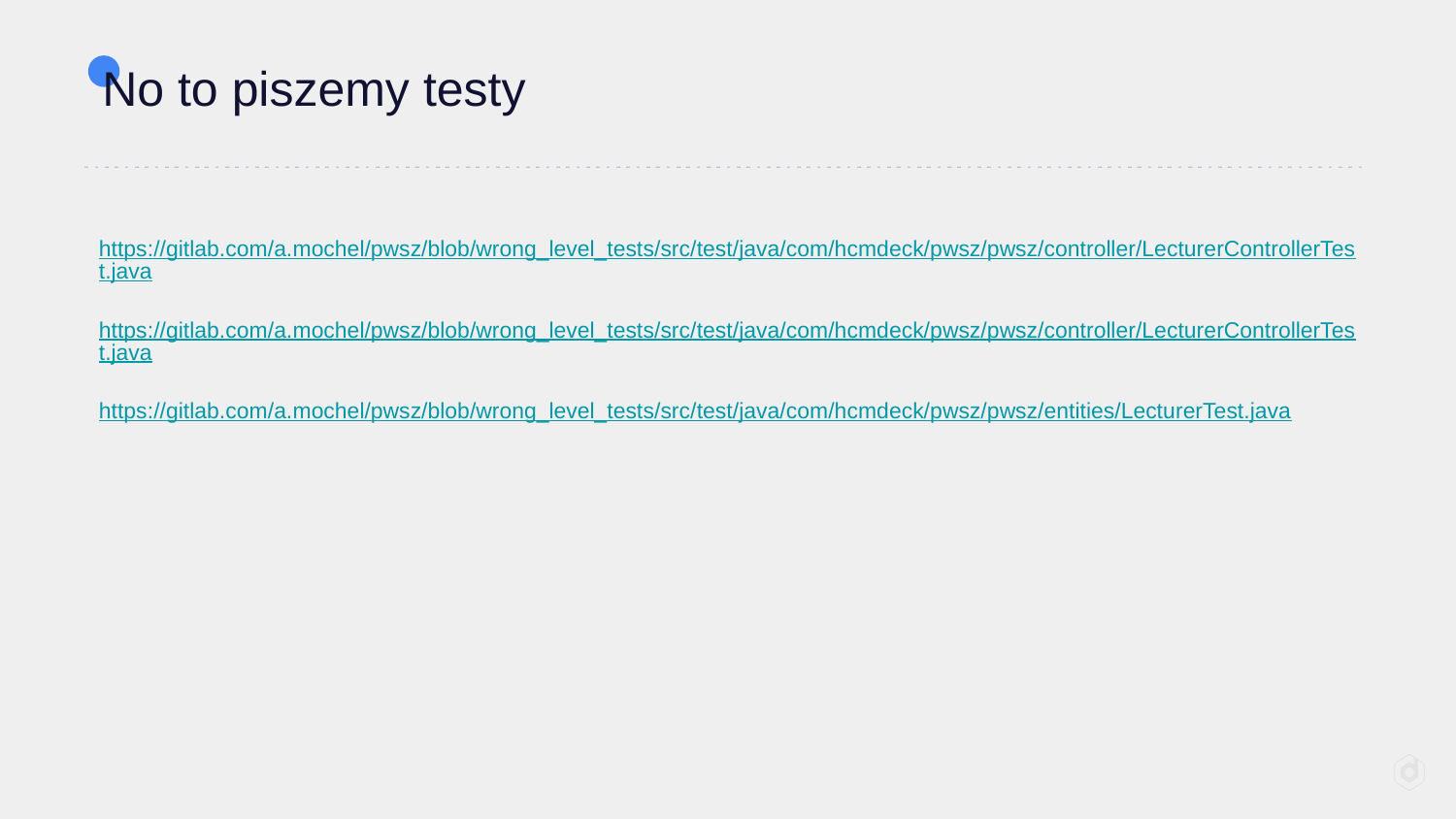

# No to piszemy testy
https://gitlab.com/a.mochel/pwsz/blob/wrong_level_tests/src/test/java/com/hcmdeck/pwsz/pwsz/controller/LecturerControllerTest.java
https://gitlab.com/a.mochel/pwsz/blob/wrong_level_tests/src/test/java/com/hcmdeck/pwsz/pwsz/controller/LecturerControllerTest.java
https://gitlab.com/a.mochel/pwsz/blob/wrong_level_tests/src/test/java/com/hcmdeck/pwsz/pwsz/entities/LecturerTest.java